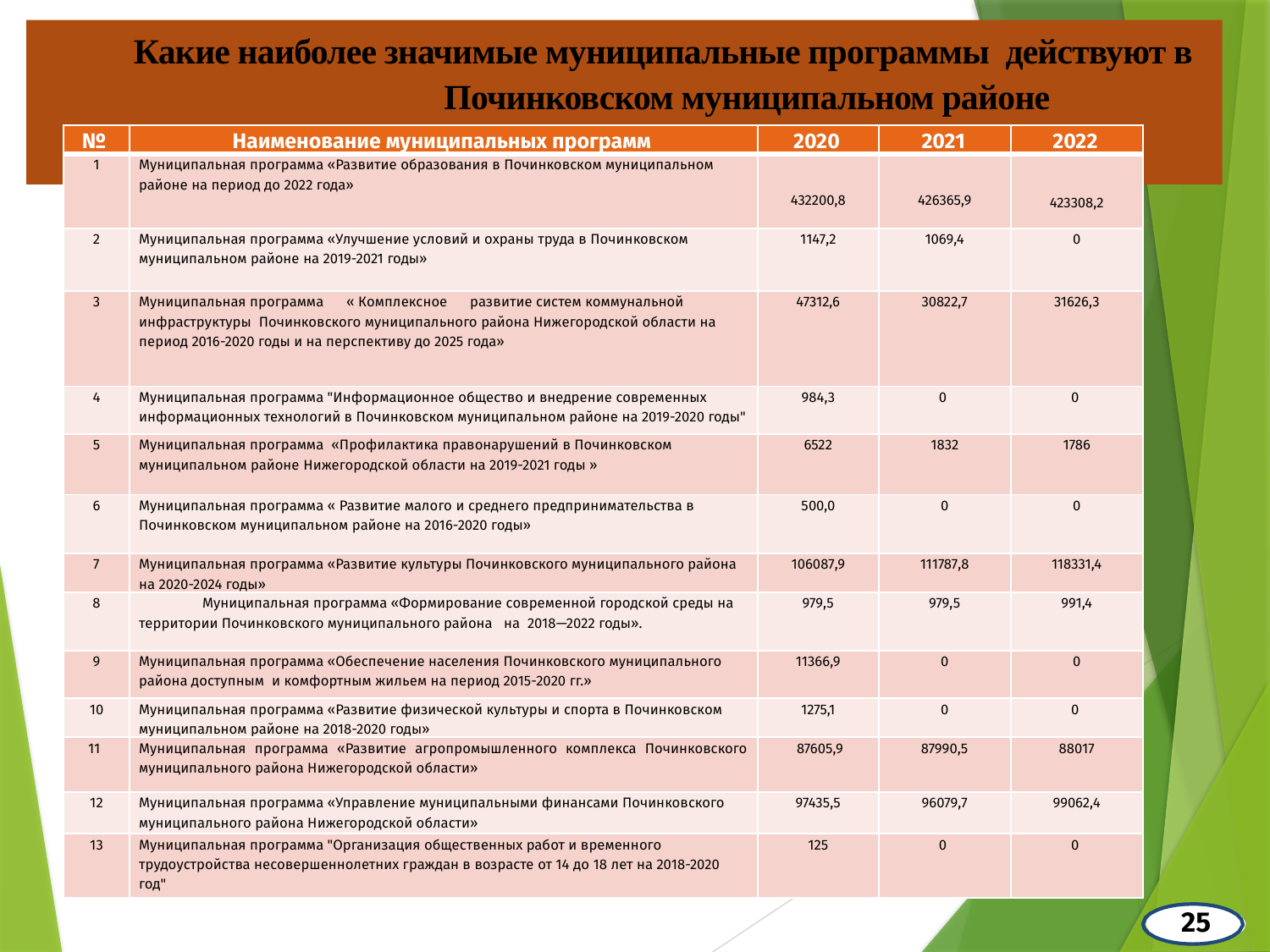

# Какие наиболее значимые муниципальные программы  действуют в Починковском муниципальном районе
| № | Наименование муниципальных программ | 2020 | 2021 | 2022 |
| --- | --- | --- | --- | --- |
| 1 | Муниципальная программа «Развитие образования в Починковском муниципальном районе на период до 2022 года» | 432200,8 | 426365,9 | 423308,2 |
| 2 | Муниципальная программа «Улучшение условий и охраны труда в Починковском муниципальном районе на 2019-2021 годы» | 1147,2 | 1069,4 | 0 |
| 3 | Муниципальная программа « Комплексное развитие систем коммунальной инфраструктуры Починковского муниципального района Нижегородской области на период 2016-2020 годы и на перспективу до 2025 года» | 47312,6 | 30822,7 | 31626,3 |
| 4 | Муниципальная программа "Информационное общество и внедрение современных информационных технологий в Починковском муниципальном районе на 2019-2020 годы" | 984,3 | 0 | 0 |
| 5 | Муниципальная программа «Профилактика правонарушений в Починковском муниципальном районе Нижегородской области на 2019-2021 годы » | 6522 | 1832 | 1786 |
| 6 | Муниципальная программа « Развитие малого и среднего предпринимательства в Починковском муниципальном районе на 2016-2020 годы» | 500,0 | 0 | 0 |
| 7 | Муниципальная программа «Развитие культуры Починковского муниципального района на 2020-2024 годы» | 106087,9 | 111787,8 | 118331,4 |
| 8 | Муниципальная программа «Формирование современной городской среды на территории Починковского муниципального района на 2018—2022 годы». | 979,5 | 979,5 | 991,4 |
| 9 | Муниципальная программа «Обеспечение населения Починковского муниципального района доступным и комфортным жильем на период 2015-2020 гг.» | 11366,9 | 0 | 0 |
| 10 | Муниципальная программа «Развитие физической культуры и спорта в Починковском муниципальном районе на 2018-2020 годы» | 1275,1 | 0 | 0 |
| 11 | Муниципальная программа «Развитие агропромышленного комплекса Починковского муниципального района Нижегородской области» | 87605,9 | 87990,5 | 88017 |
| 12 | Муниципальная программа «Управление муниципальными финансами Починковского муниципального района Нижегородской области» | 97435,5 | 96079,7 | 99062,4 |
| 13 | Муниципальная программа "Организация общественных работ и временного трудоустройства несовершеннолетних граждан в возрасте от 14 до 18 лет на 2018-2020 год" | 125 | 0 | 0 |
Кɚɤ ɪɚɫɩɪɟɞɟɥɟɧɵ	ɪɚɫɯɨɞɵ ɨɛɥɚɫɬɧɨɝɨ ɛɸɞ
ɠɟɬɚ
ɧɚ 2014 ɝɨɞ ɩɨ ɨɫɧɨɜɧɵɦ ɨɬɪɚɫɥɹɦ
22
25